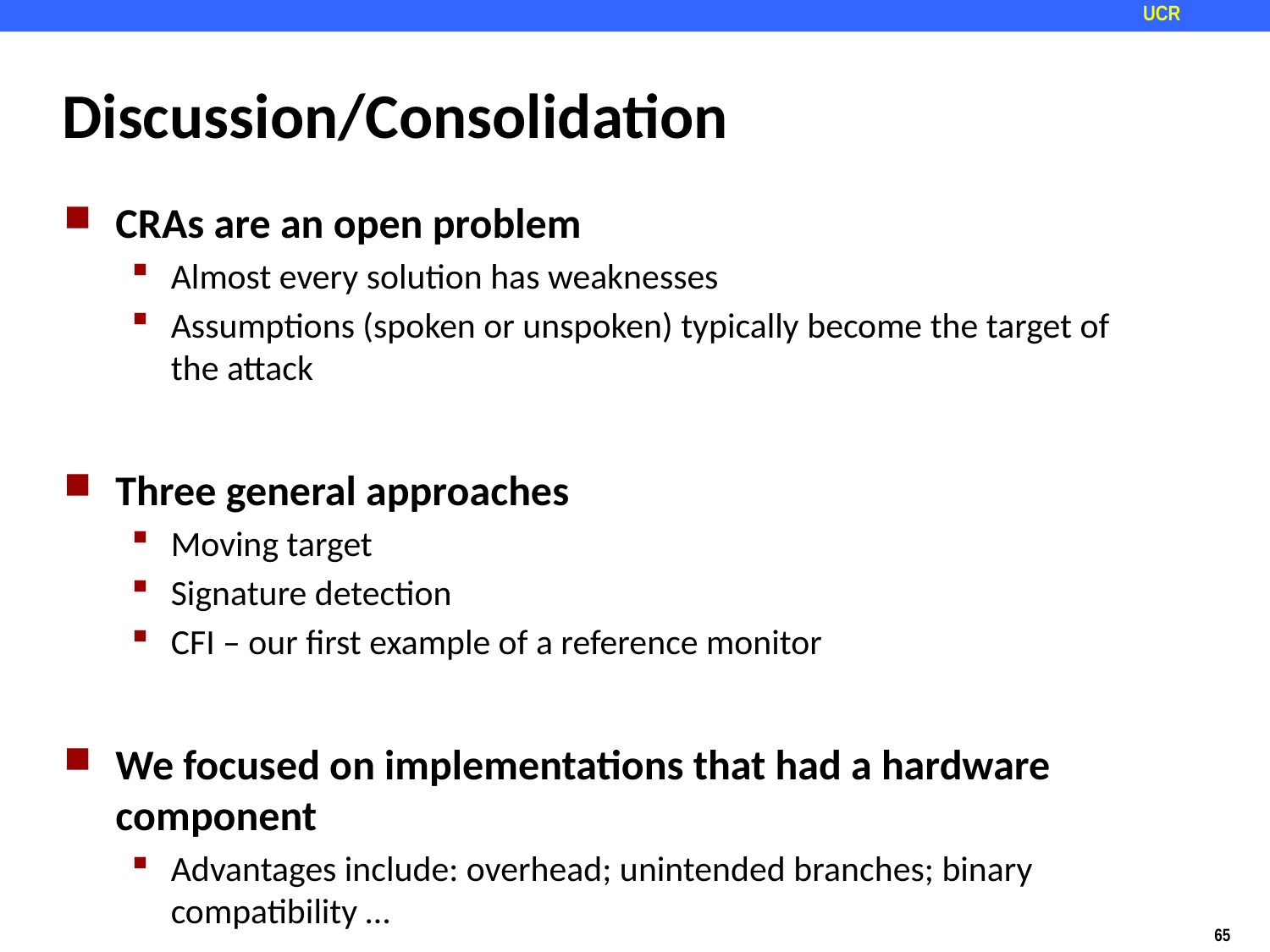

# Discussion/Consolidation
CRAs are an open problem
Almost every solution has weaknesses
Assumptions (spoken or unspoken) typically become the target of the attack

Three general approaches
Moving target
Signature detection
CFI – our first example of a reference monitor

We focused on implementations that had a hardware component
Advantages include: overhead; unintended branches; binary compatibility …